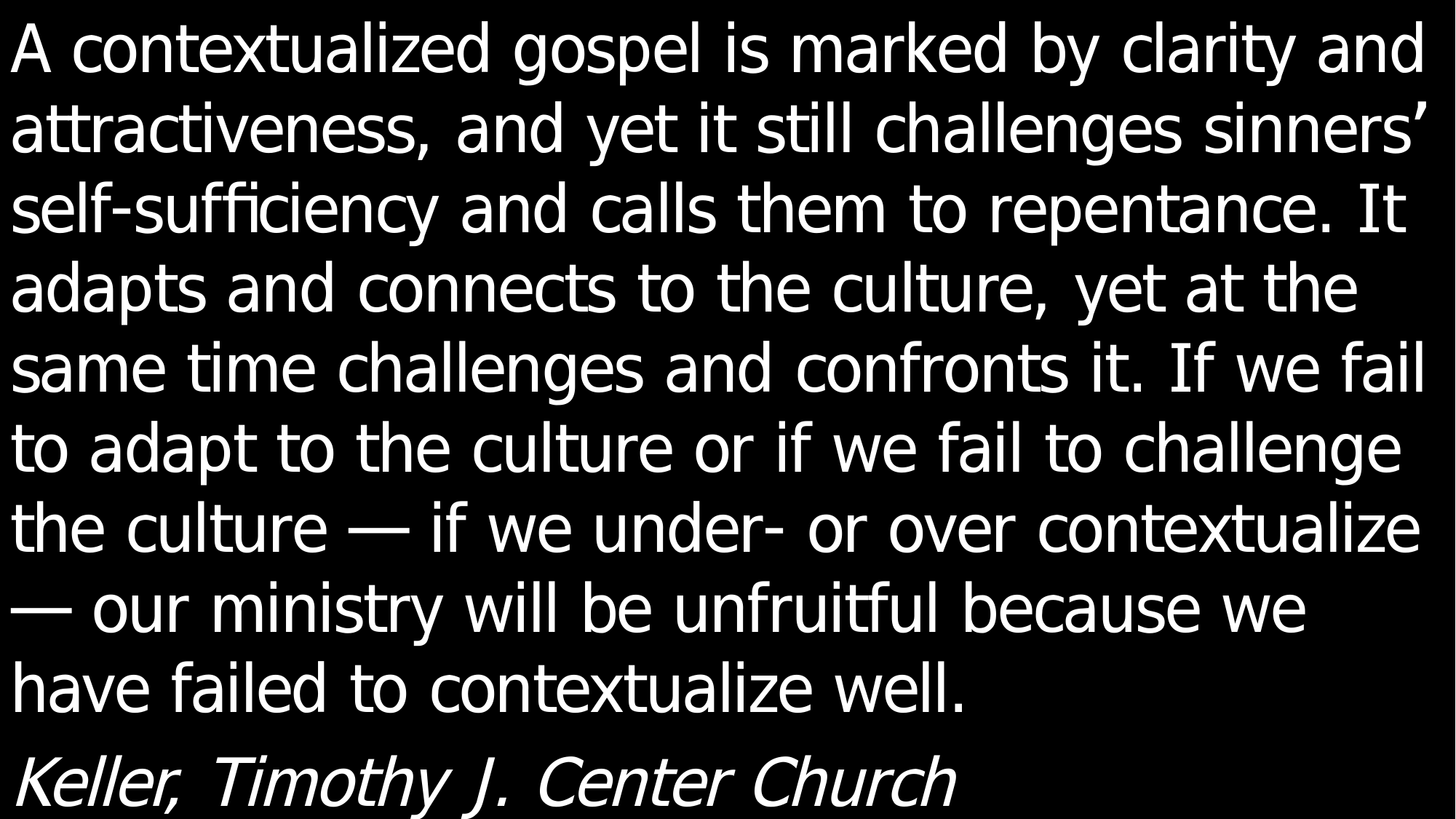

A contextualized gospel is marked by clarity and attractiveness, and yet it still challenges sinners’ self-sufficiency and calls them to repentance. It adapts and connects to the culture, yet at the same time challenges and confronts it. If we fail to adapt to the culture or if we fail to challenge the culture — if we under- or over contextualize — our ministry will be unfruitful because we have failed to contextualize well.
Keller, Timothy J. Center Church